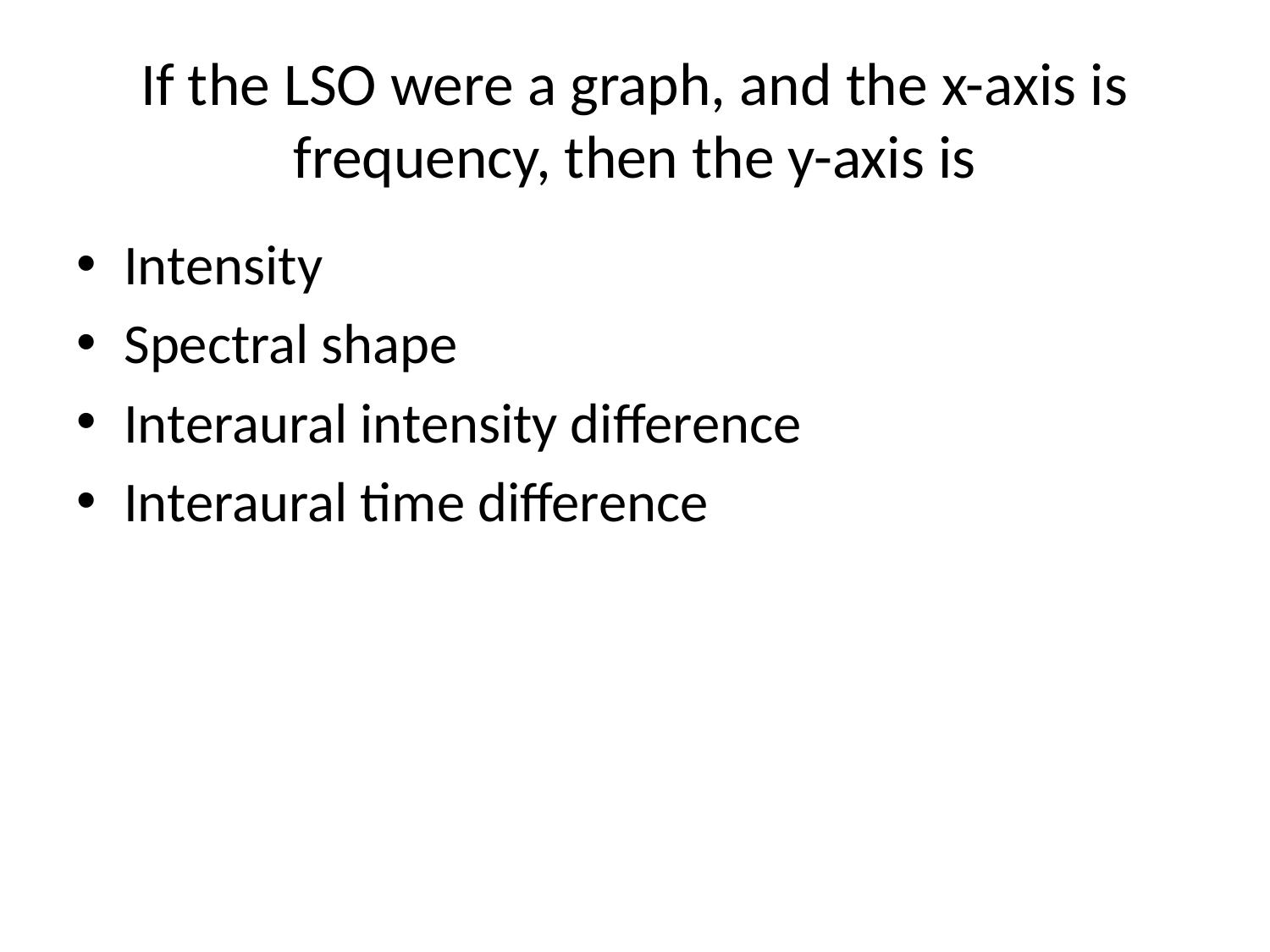

# If the LSO were a graph, and the x-axis is frequency, then the y-axis is
Intensity
Spectral shape
Interaural intensity difference
Interaural time difference